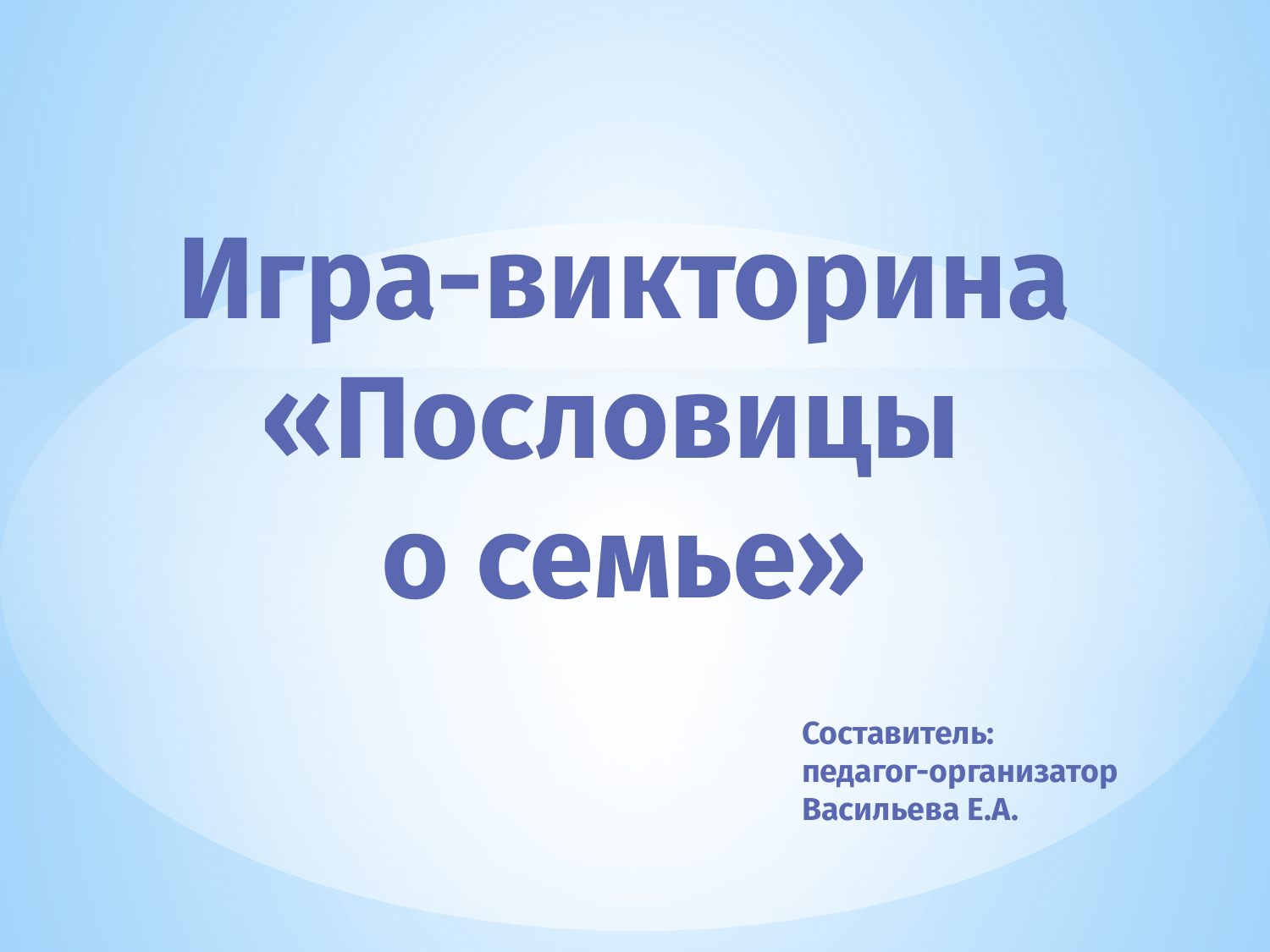

# Игра-викторина «Пословицы о семье»
Составитель:
педагог-организатор
Васильева Е.А.